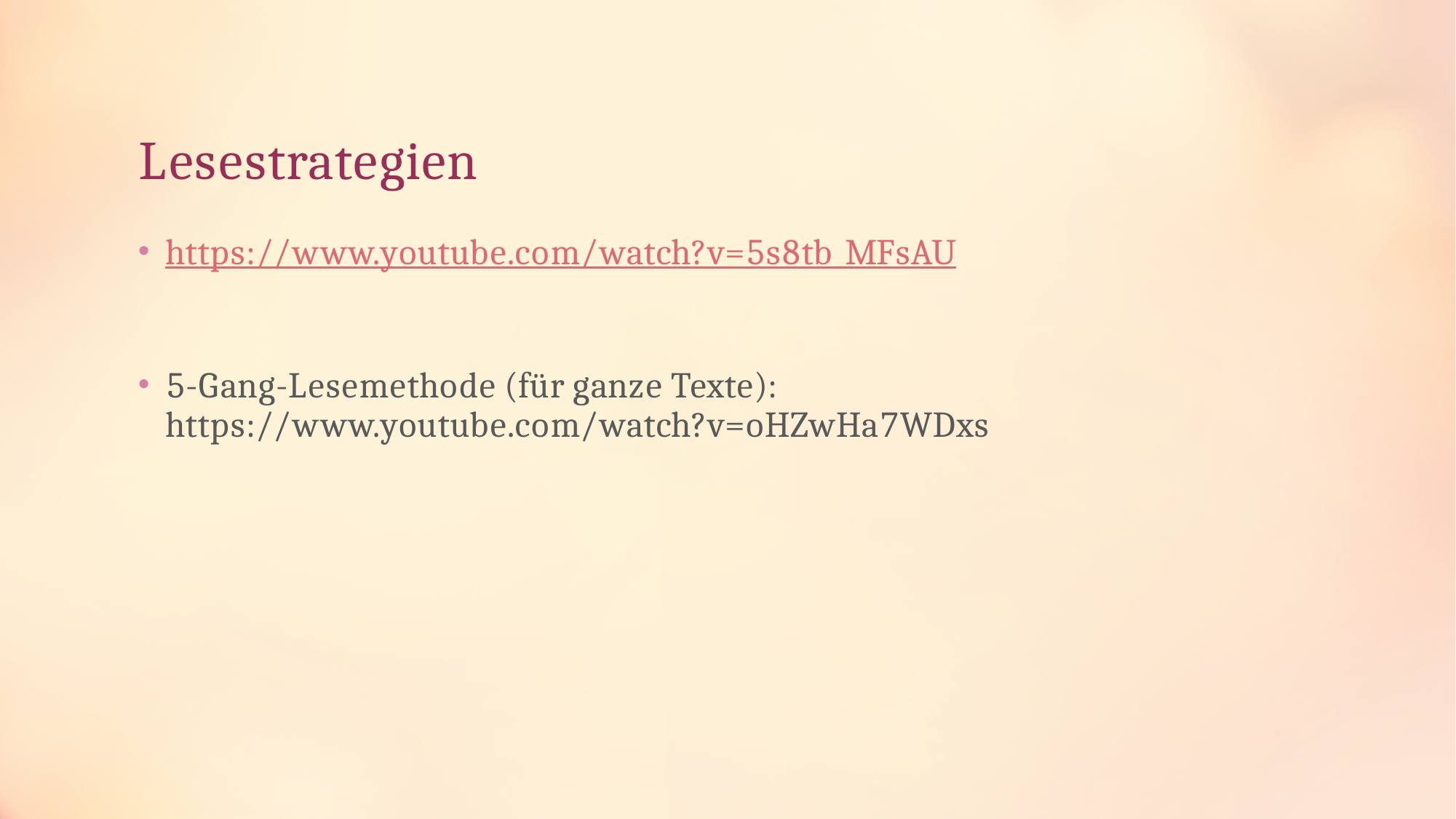

# Lesestrategien
https://www.youtube.com/watch?v=5s8tb_MFsAU

5-Gang-Lesemethode (für ganze Texte): https://www.youtube.com/watch?v=oHZwHa7WDxs